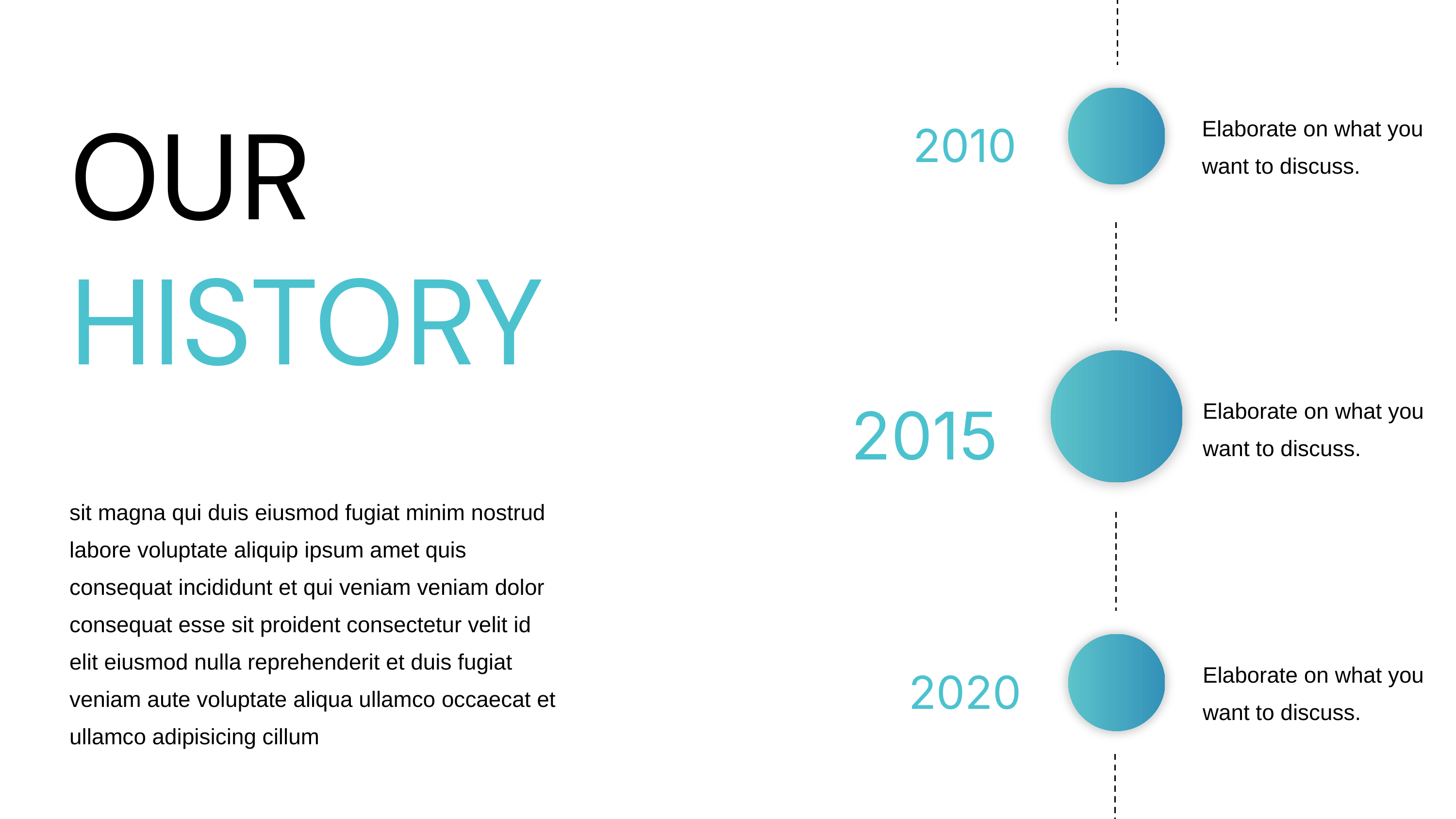

OUR HISTORY
Elaborate on what you want to discuss.
2010

2015
Elaborate on what you want to discuss.
sit magna qui duis eiusmod fugiat minim nostrud labore voluptate aliquip ipsum amet quis consequat incididunt et qui veniam veniam dolor consequat esse sit proident consectetur velit id elit eiusmod nulla reprehenderit et duis fugiat veniam aute voluptate aliqua ullamco occaecat et ullamco adipisicing cillum

Elaborate on what you want to discuss.
2020